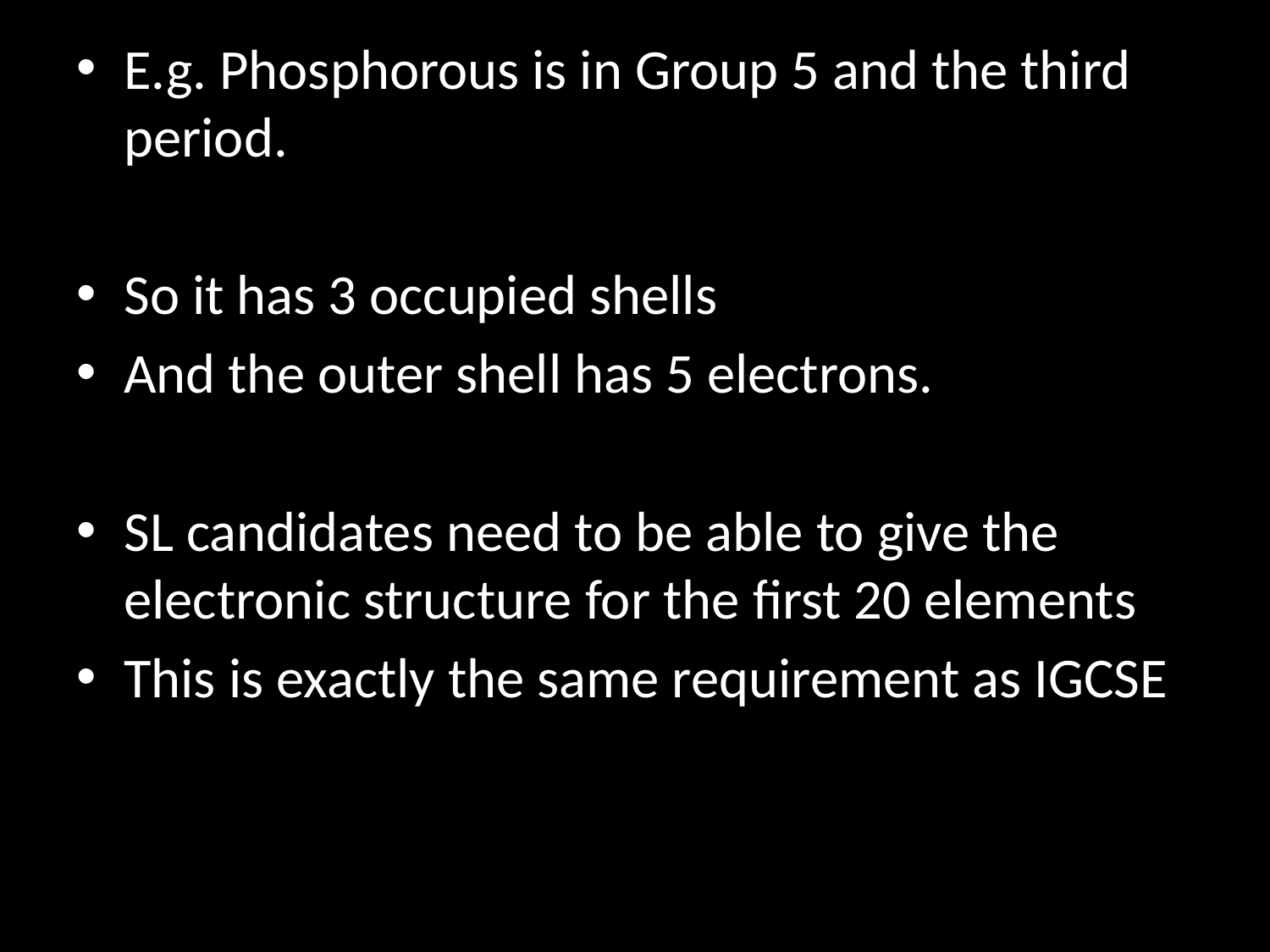

E.g. Phosphorous is in Group 5 and the third period.

So it has 3 occupied shells
And the outer shell has 5 electrons.

SL candidates need to be able to give the electronic structure for the first 20 elements
This is exactly the same requirement as IGCSE